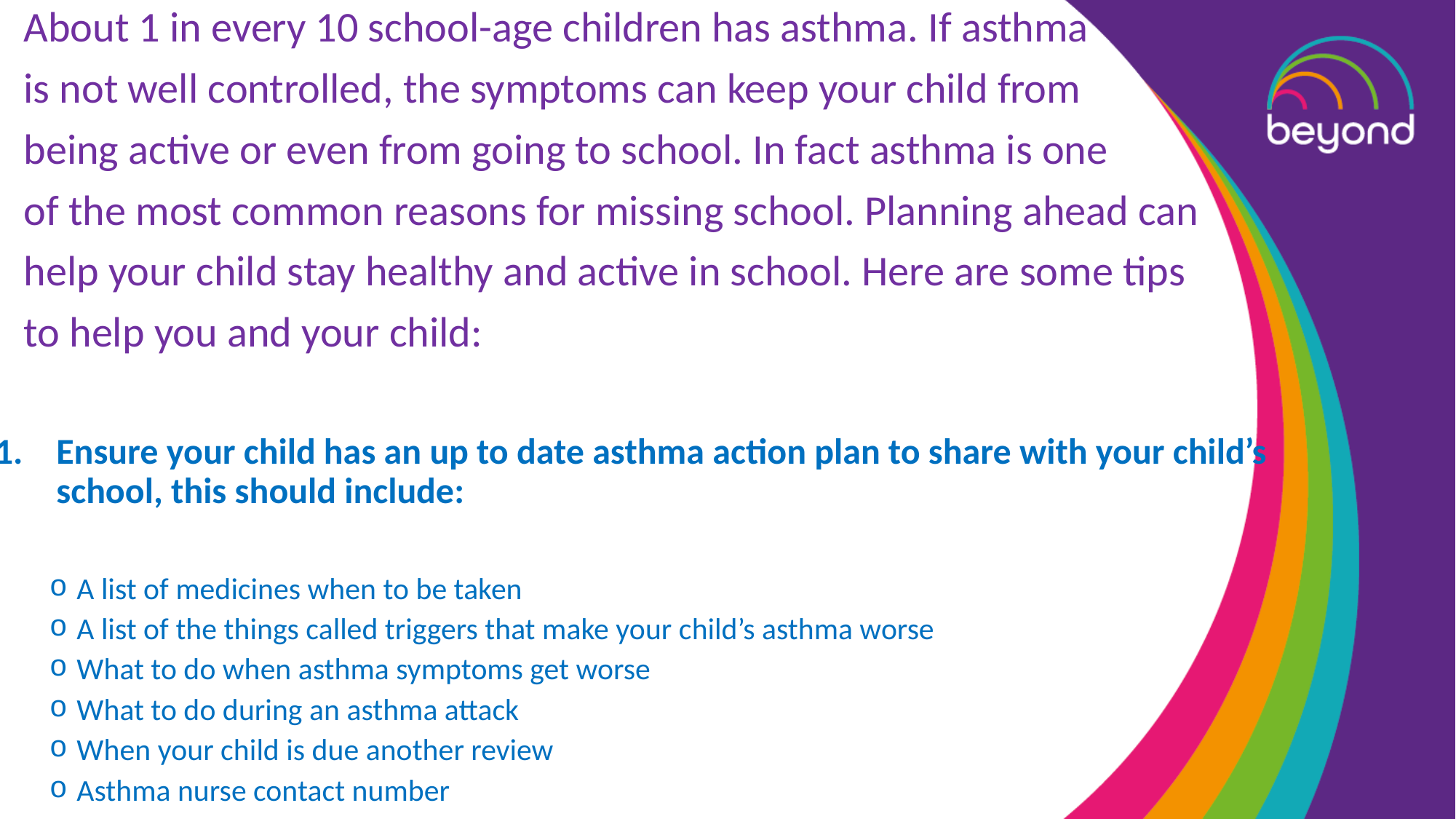

About 1 in every 10 school-age children has asthma. If asthma
   is not well controlled, the symptoms can keep your child from
   being active or even from going to school. In fact asthma is one
   of the most common reasons for missing school. Planning ahead can
   help your child stay healthy and active in school. Here are some tips
   to help you and your child:

Ensure your child has an up to date asthma action plan to share with your child’s school, this should include:

A list of medicines when to be taken
A list of the things called triggers that make your child’s asthma worse
What to do when asthma symptoms get worse
What to do during an asthma attack
When your child is due another review
Asthma nurse contact number